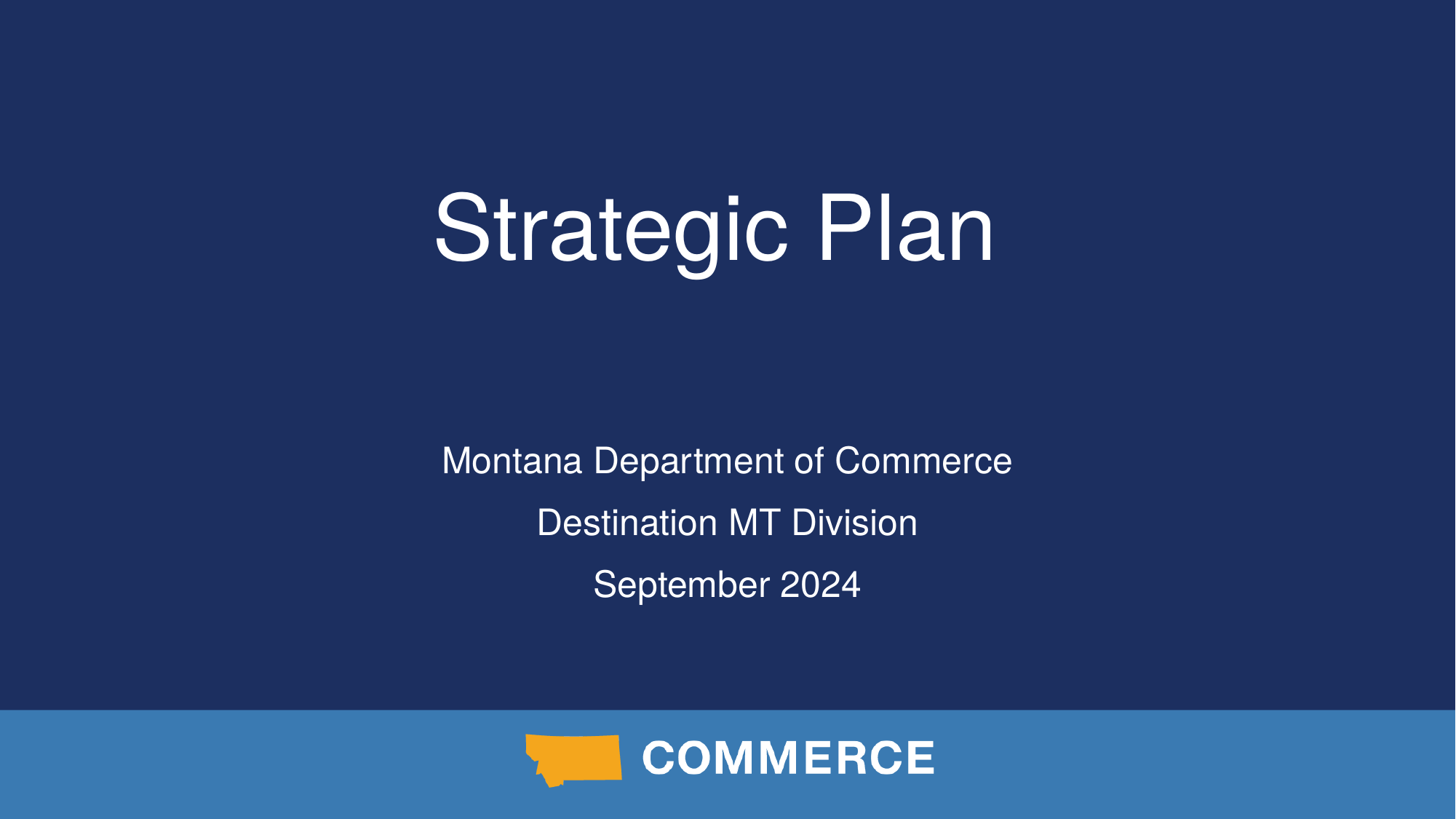

# Strategic Plan
Montana Department of Commerce
Destination MT Division
September 2024